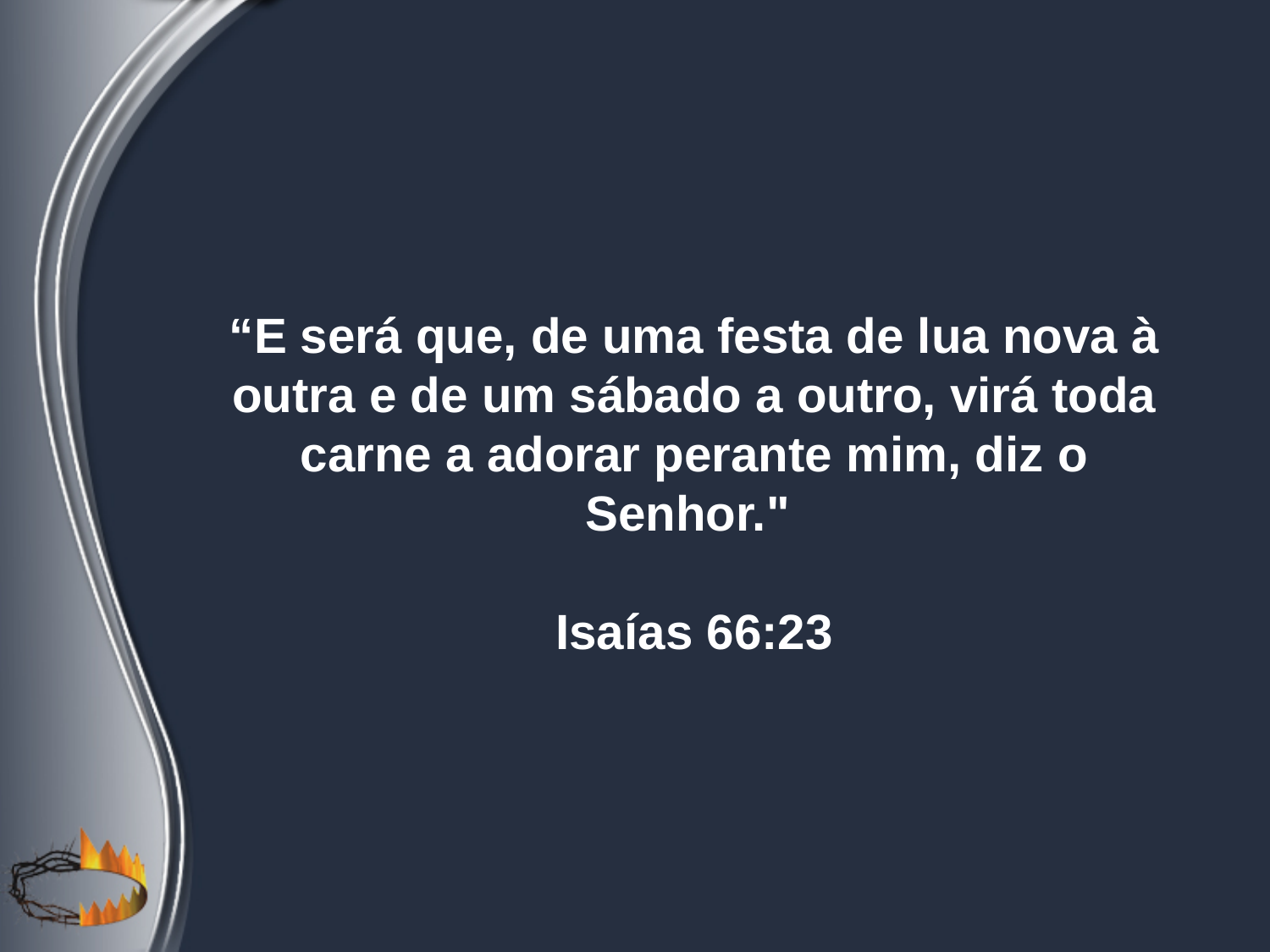

“E será que, de uma festa de lua nova à outra e de um sábado a outro, virá toda carne a adorar perante mim, diz o Senhor."

Isaías 66:23